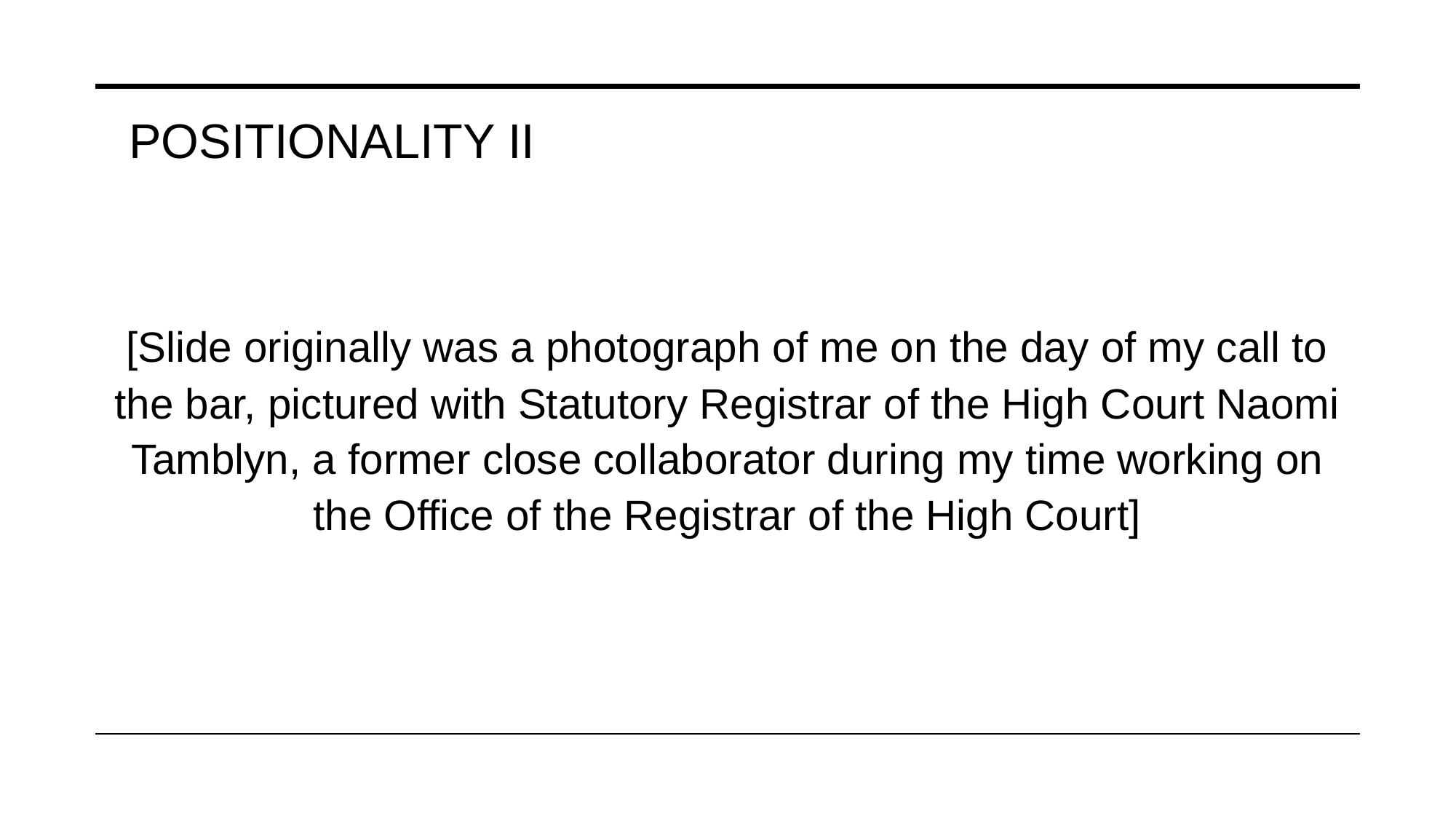

POSITIONALITY II

[Slide originally was a photograph of me on the day of my call to the bar, pictured with Statutory Registrar of the High Court Naomi Tamblyn, a former close collaborator during my time working on the Office of the Registrar of the High Court]